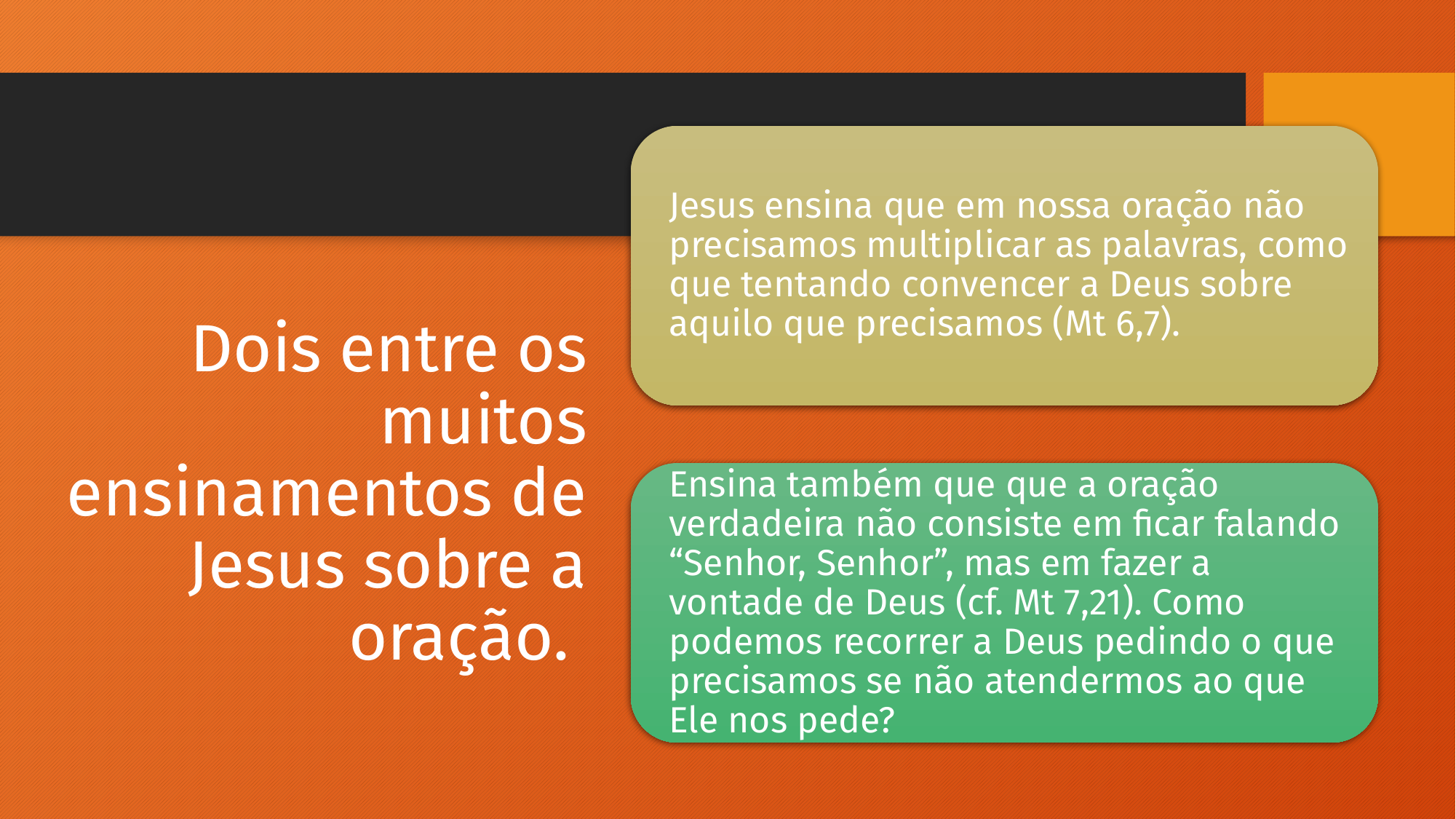

Jesus ensina que em nossa oração não precisamos multiplicar as palavras, como que tentando convencer a Deus sobre aquilo que precisamos (Mt 6,7).
Ensina também que que a oração verdadeira não consiste em ficar falando “Senhor, Senhor”, mas em fazer a vontade de Deus (cf. Mt 7,21). Como podemos recorrer a Deus pedindo o que precisamos se não atendermos ao que Ele nos pede?
# Dois entre os muitos ensinamentos de Jesus sobre a oração.